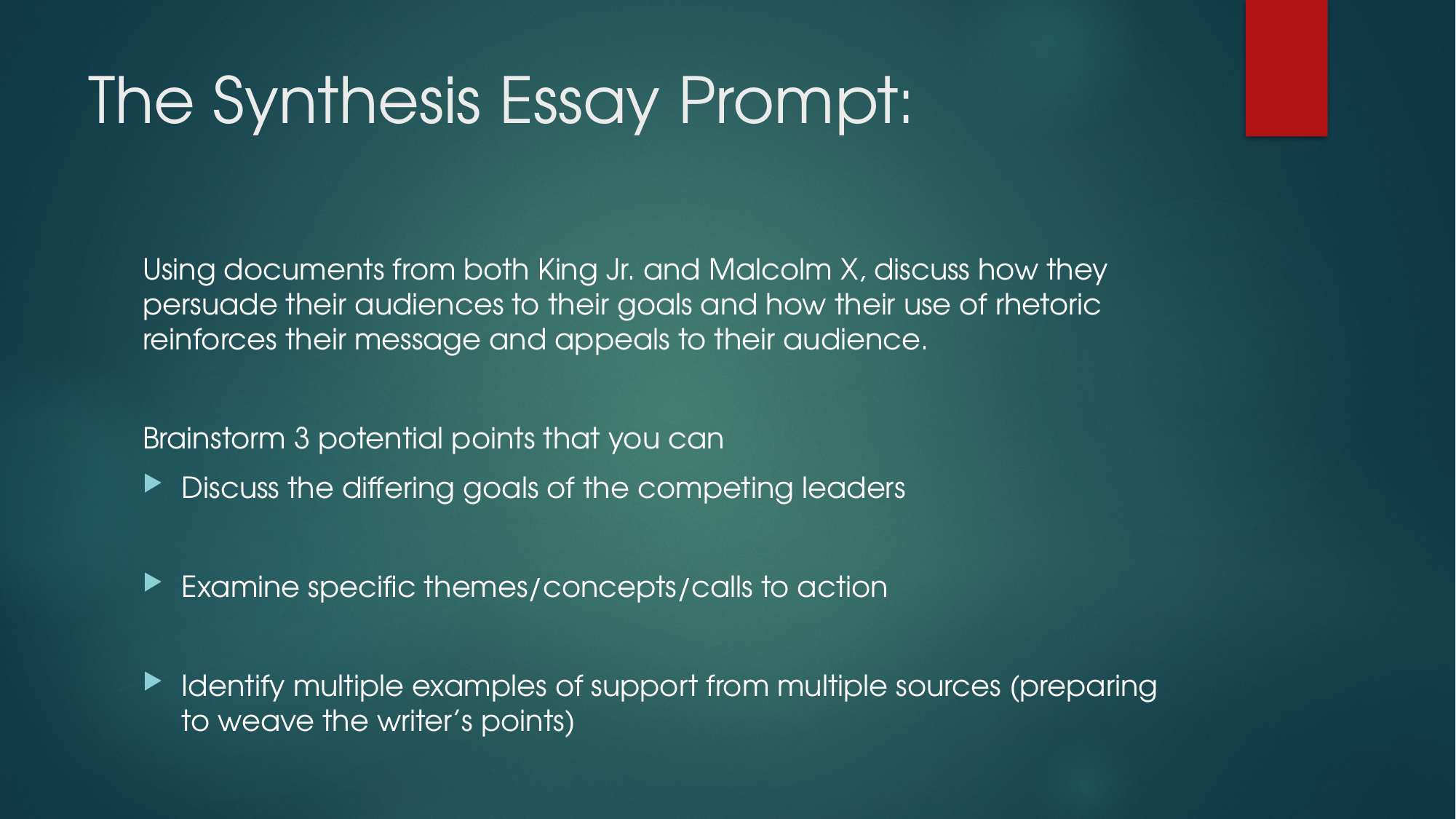

# The Synthesis Essay Prompt:
Using documents from both King Jr. and Malcolm X, discuss how they persuade their audiences to their goals and how their use of rhetoric reinforces their message and appeals to their audience.

Brainstorm 3 potential points that you can
Discuss the differing goals of the competing leaders

Examine specific themes/concepts/calls to action

Identify multiple examples of support from multiple sources (preparing to weave the writer’s points)